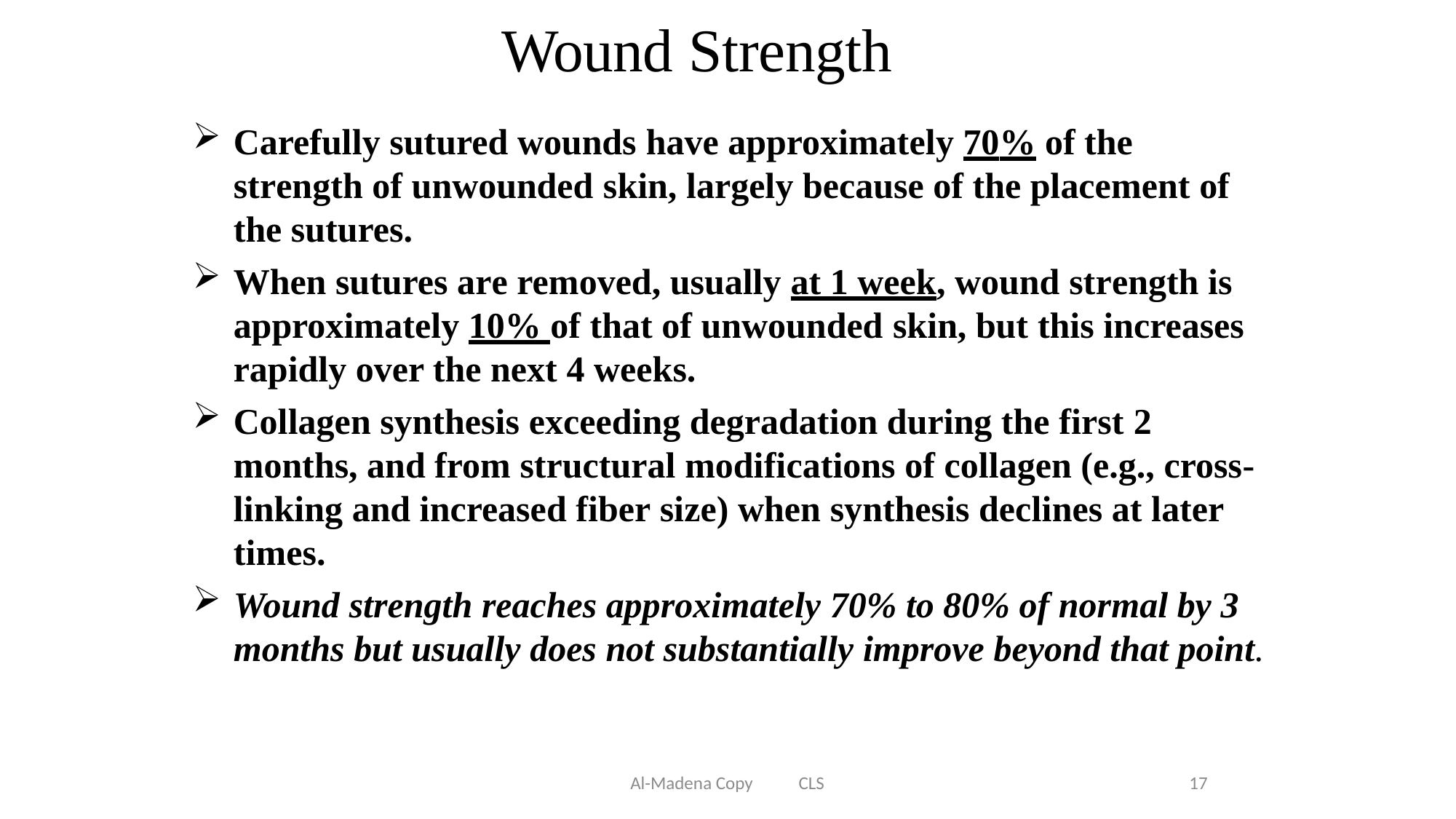

# Wound Strength
Carefully sutured wounds have approximately 70% of the strength of unwounded skin, largely because of the placement of the sutures.
When sutures are removed, usually at 1 week, wound strength is approximately 10% of that of unwounded skin, but this increases rapidly over the next 4 weeks.
Collagen synthesis exceeding degradation during the first 2 months, and from structural modifications of collagen (e.g., cross- linking and increased fiber size) when synthesis declines at later times.
Wound strength reaches approximately 70% to 80% of normal by 3 months but usually does not substantially improve beyond that point.
Al-Madena Copy           CLS
17